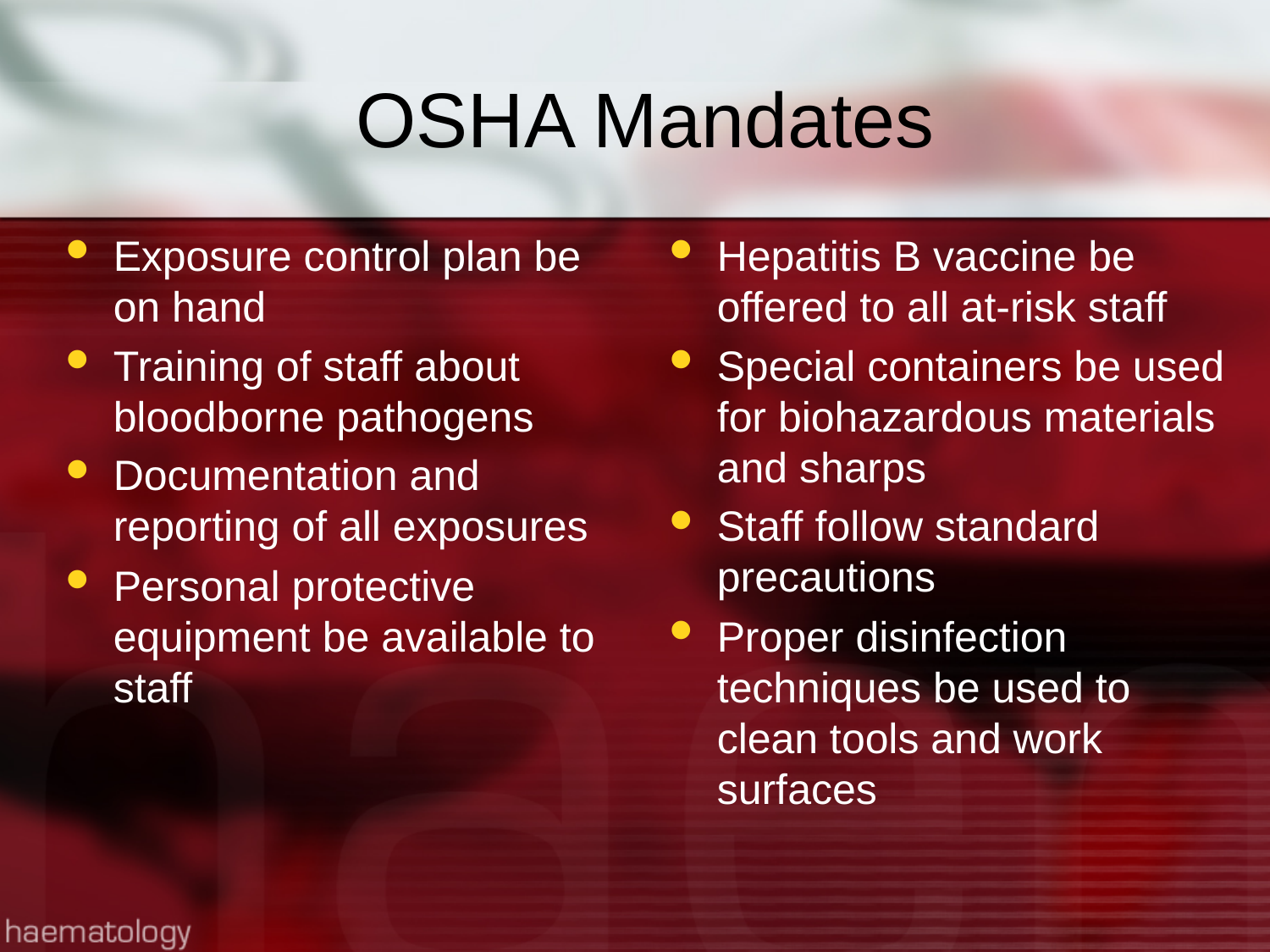

# OSHA Mandates
Exposure control plan be on hand
Training of staff about bloodborne pathogens
Documentation and reporting of all exposures
Personal protective equipment be available to staff

Hepatitis B vaccine be offered to all at-risk staff
Special containers be used for biohazardous materials and sharps
Staff follow standard precautions
Proper disinfection techniques be used to clean tools and work surfaces